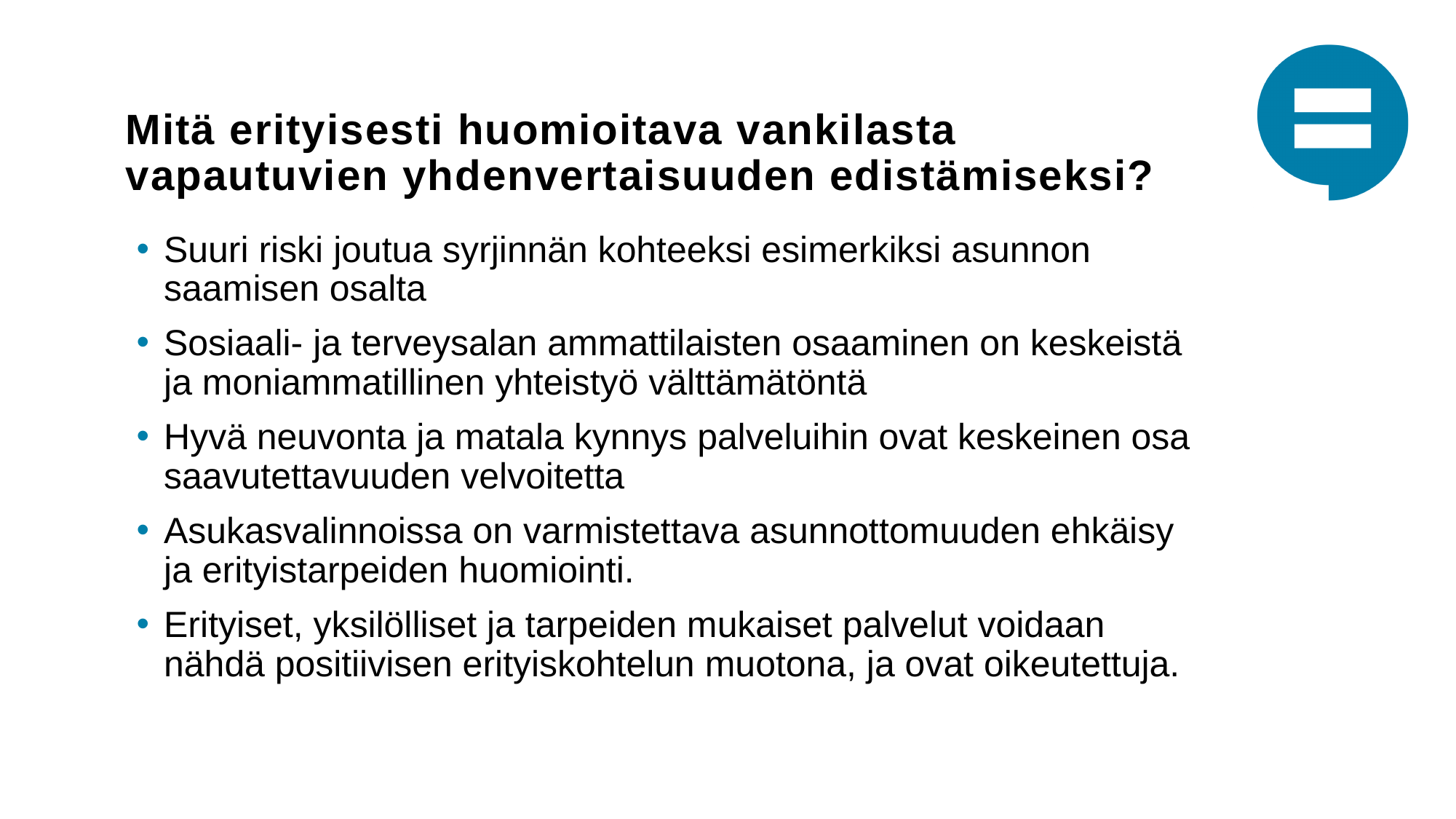

# Mitä erityisesti huomioitava vankilasta vapautuvien yhdenvertaisuuden edistämiseksi?
Suuri riski joutua syrjinnän kohteeksi esimerkiksi asunnon saamisen osalta
Sosiaali- ja terveysalan ammattilaisten osaaminen on keskeistä ja moniammatillinen yhteistyö välttämätöntä
Hyvä neuvonta ja matala kynnys palveluihin ovat keskeinen osa saavutettavuuden velvoitetta
Asukasvalinnoissa on varmistettava asunnottomuuden ehkäisy ja erityistarpeiden huomiointi.
Erityiset, yksilölliset ja tarpeiden mukaiset palvelut voidaan nähdä positiivisen erityiskohtelun muotona, ja ovat oikeutettuja.